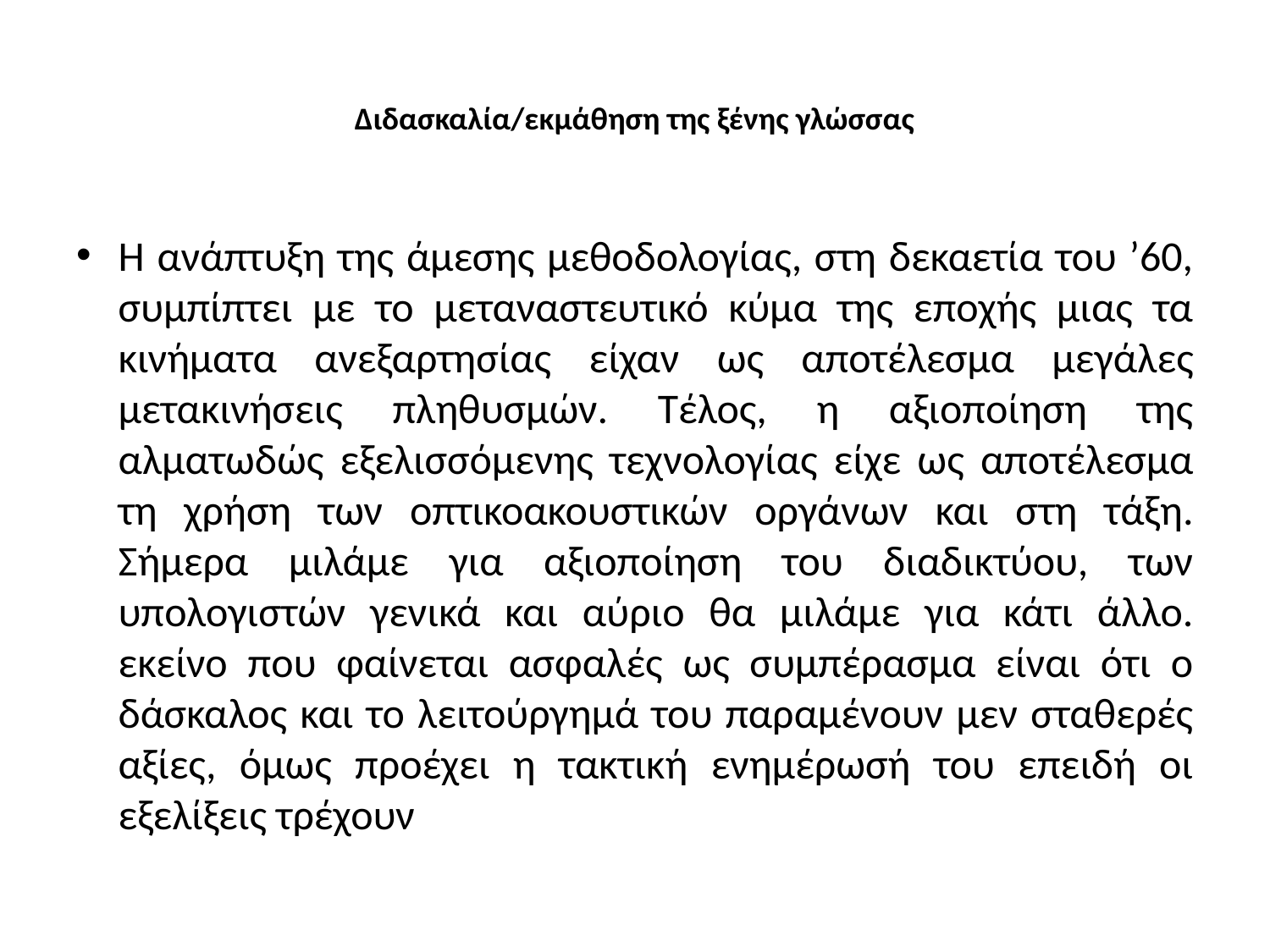

# Διδασκαλία/εκμάθηση της ξένης γλώσσας
Η ανάπτυξη της άμεσης μεθοδολογίας, στη δεκαετία του ’60, συμπίπτει με το μεταναστευτικό κύμα της εποχής μιας τα κινήματα ανεξαρτησίας είχαν ως αποτέλεσμα μεγάλες μετακινήσεις πληθυσμών. Τέλος, η αξιοποίηση της αλματωδώς εξελισσόμενης τεχνολογίας είχε ως αποτέλεσμα τη χρήση των οπτικοακουστικών οργάνων και στη τάξη. Σήμερα μιλάμε για αξιοποίηση του διαδικτύου, των υπολογιστών γενικά και αύριο θα μιλάμε για κάτι άλλο. εκείνο που φαίνεται ασφαλές ως συμπέρασμα είναι ότι ο δάσκαλος και το λειτούργημά του παραμένουν μεν σταθερές αξίες, όμως προέχει η τακτική ενημέρωσή του επειδή οι εξελίξεις τρέχουν